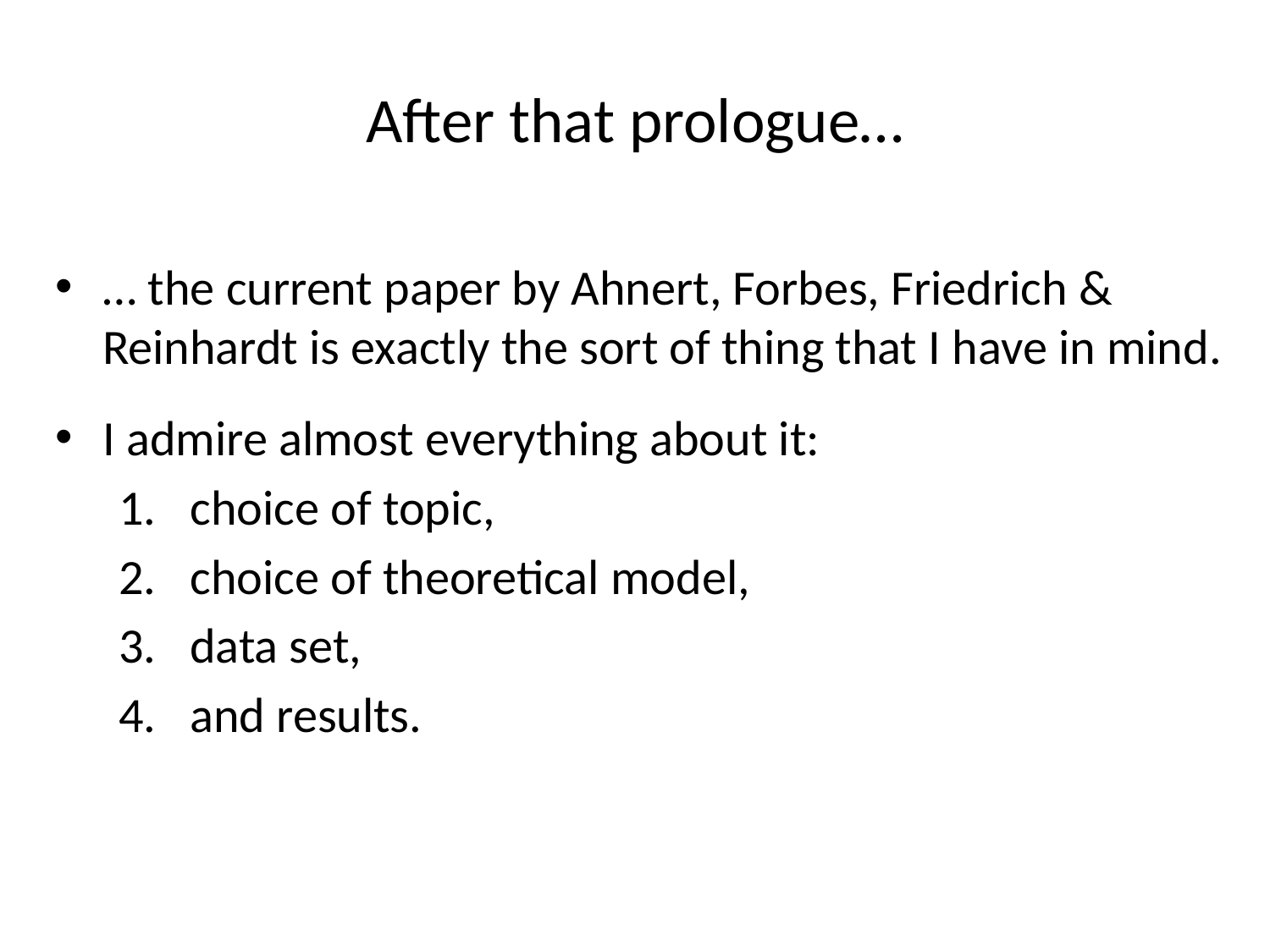

# After that prologue…
… the current paper by Ahnert, Forbes, Friedrich & Reinhardt is exactly the sort of thing that I have in mind.
I admire almost everything about it:
choice of topic,
choice of theoretical model,
data set,
and results.